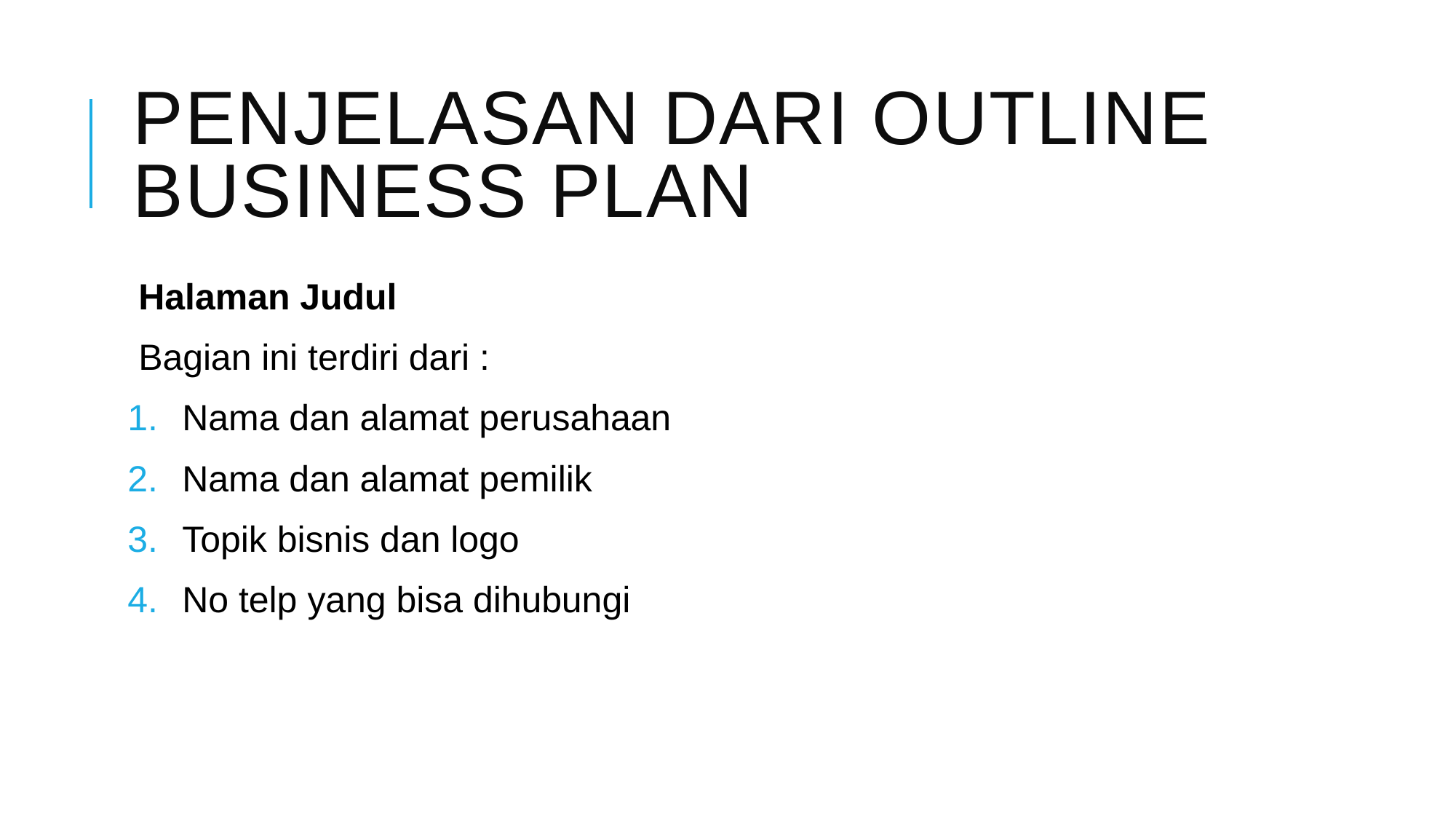

# Penjelasan dari outline business plan
Halaman Judul
Bagian ini terdiri dari :
Nama dan alamat perusahaan
Nama dan alamat pemilik
Topik bisnis dan logo
No telp yang bisa dihubungi